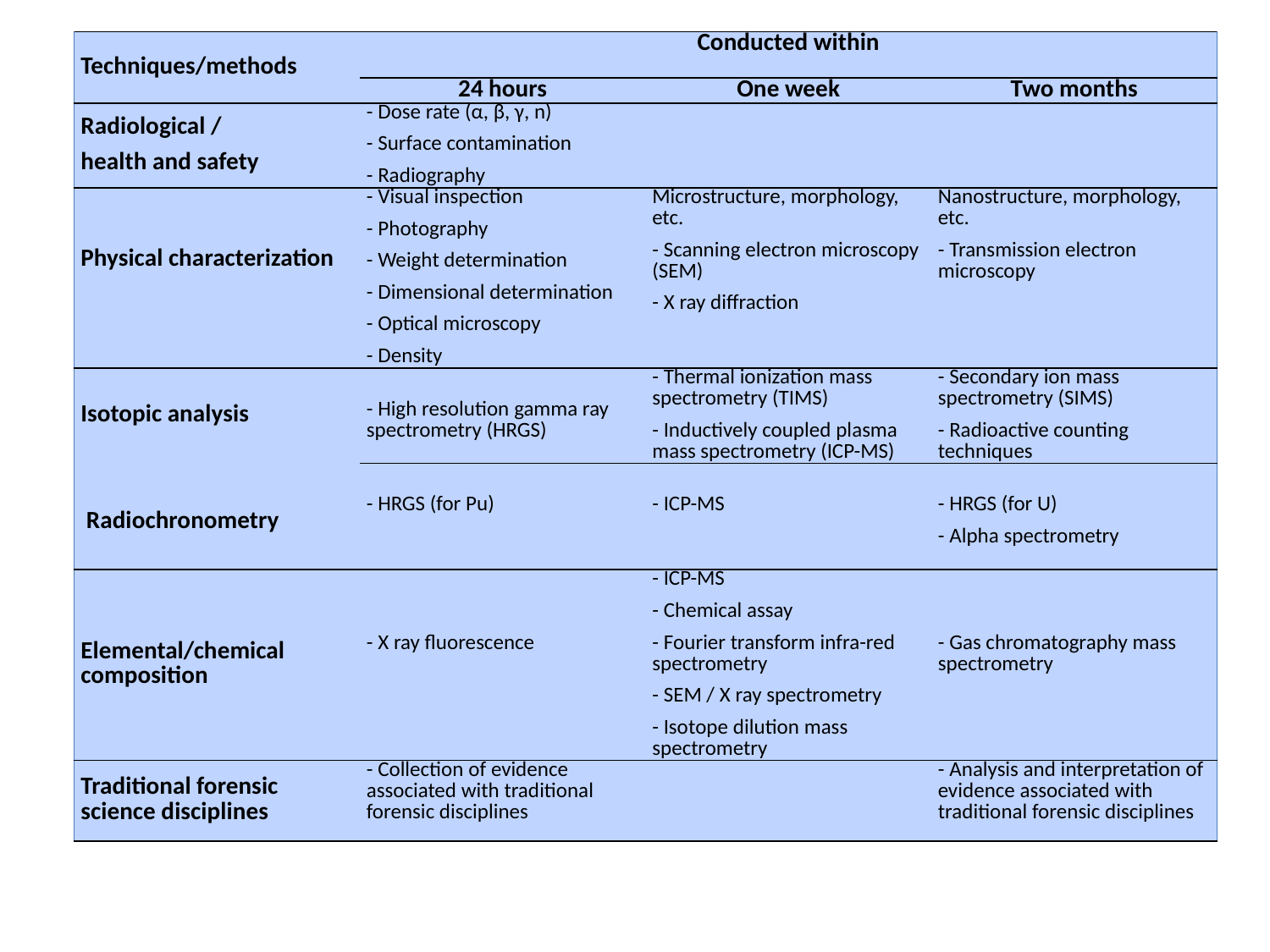

| Techniques/methods |  | Conducted within |  |
| --- | --- | --- | --- |
|  | 24 hours | One week | Two months |
| Radiological / health and safety | - Dose rate (α, β, γ, n) - Surface contamination - Radiography |  |  |
| Physical characterization | - Visual inspection - Photography - Weight determination - Dimensional determination - Optical microscopy - Density | Microstructure, morphology, etc. - Scanning electron microscopy (SEM) - X ray diffraction | Nanostructure, morphology, etc. - Transmission electron microscopy |
| Isotopic analysis      Radiochronometry | - High resolution gamma ray spectrometry (HRGS) | - Thermal ionization mass spectrometry (TIMS) - Inductively coupled plasma mass spectrometry (ICP-MS) | - Secondary ion mass spectrometry (SIMS) - Radioactive counting techniques |
|  | - HRGS (for Pu) | - ICP-MS | - HRGS (for U) - Alpha spectrometry |
| Elemental/chemical composition | - X ray fluorescence | - ICP-MS - Chemical assay - Fourier transform infra-red spectrometry - SEM / X ray spectrometry - Isotope dilution mass spectrometry | - Gas chromatography mass spectrometry |
| Traditional forensic science disciplines | - Collection of evidence associated with traditional forensic disciplines |  | - Analysis and interpretation of evidence associated with traditional forensic disciplines |